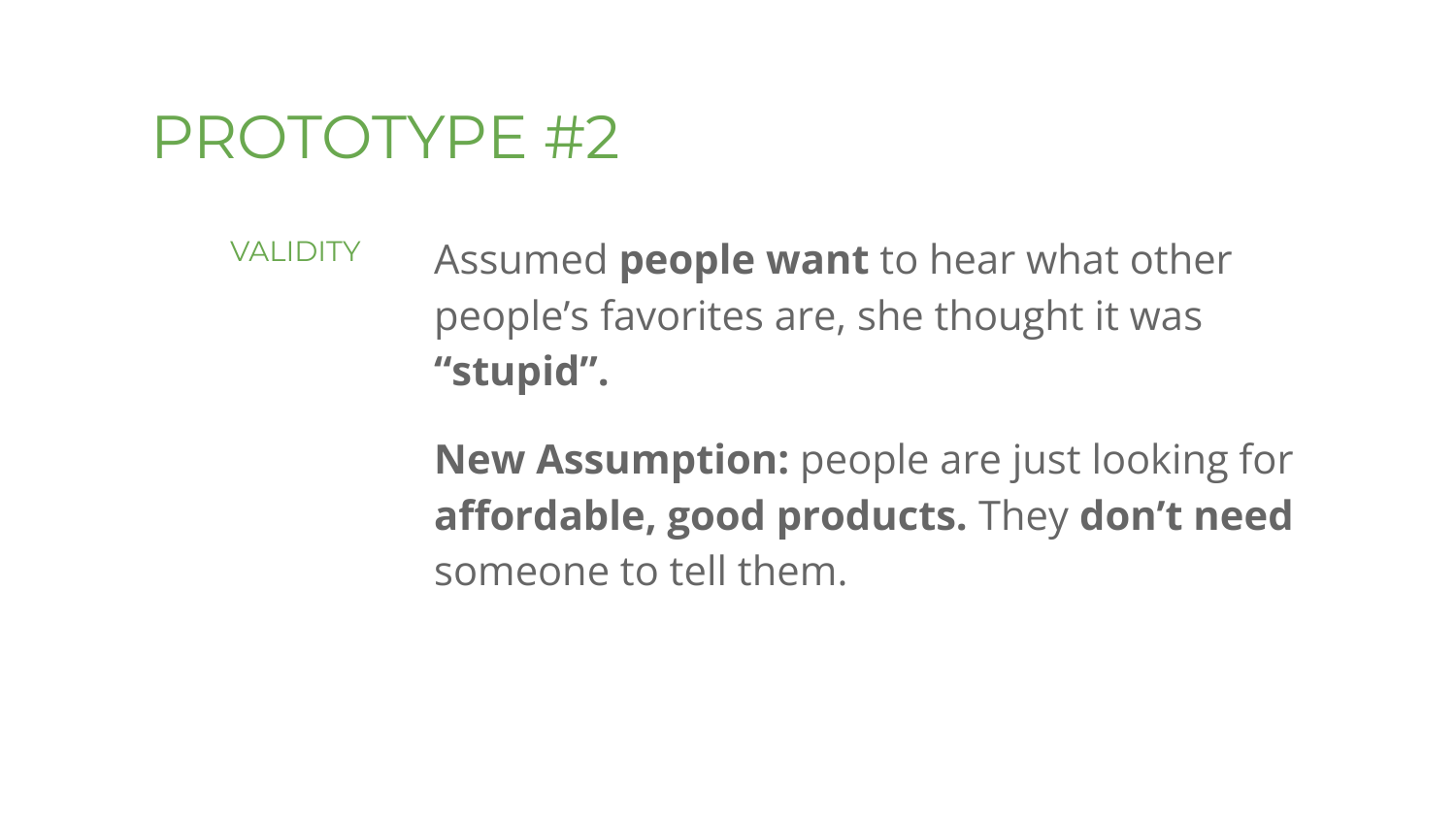

PROTOTYPE #2
Assumed people want to hear what other people’s favorites are, she thought it was “stupid”.
New Assumption: people are just looking for affordable, good products. They don’t need someone to tell them.
VALIDITY